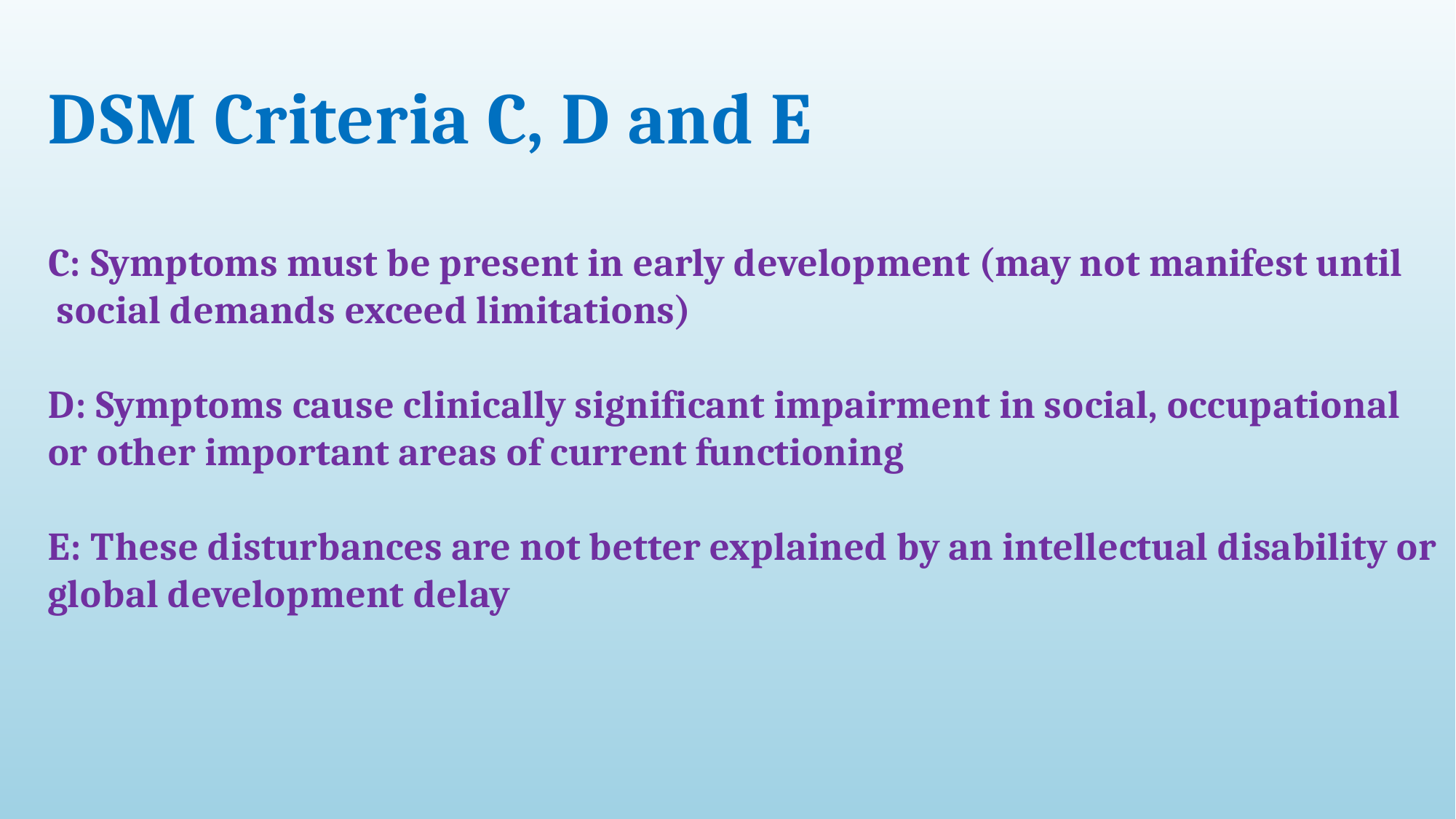

DSM Criteria C, D and E
C: Symptoms must be present in early development (may not manifest until
 social demands exceed limitations)

D: Symptoms cause clinically significant impairment in social, occupational
or other important areas of current functioning

E: These disturbances are not better explained by an intellectual disability or
global development delay